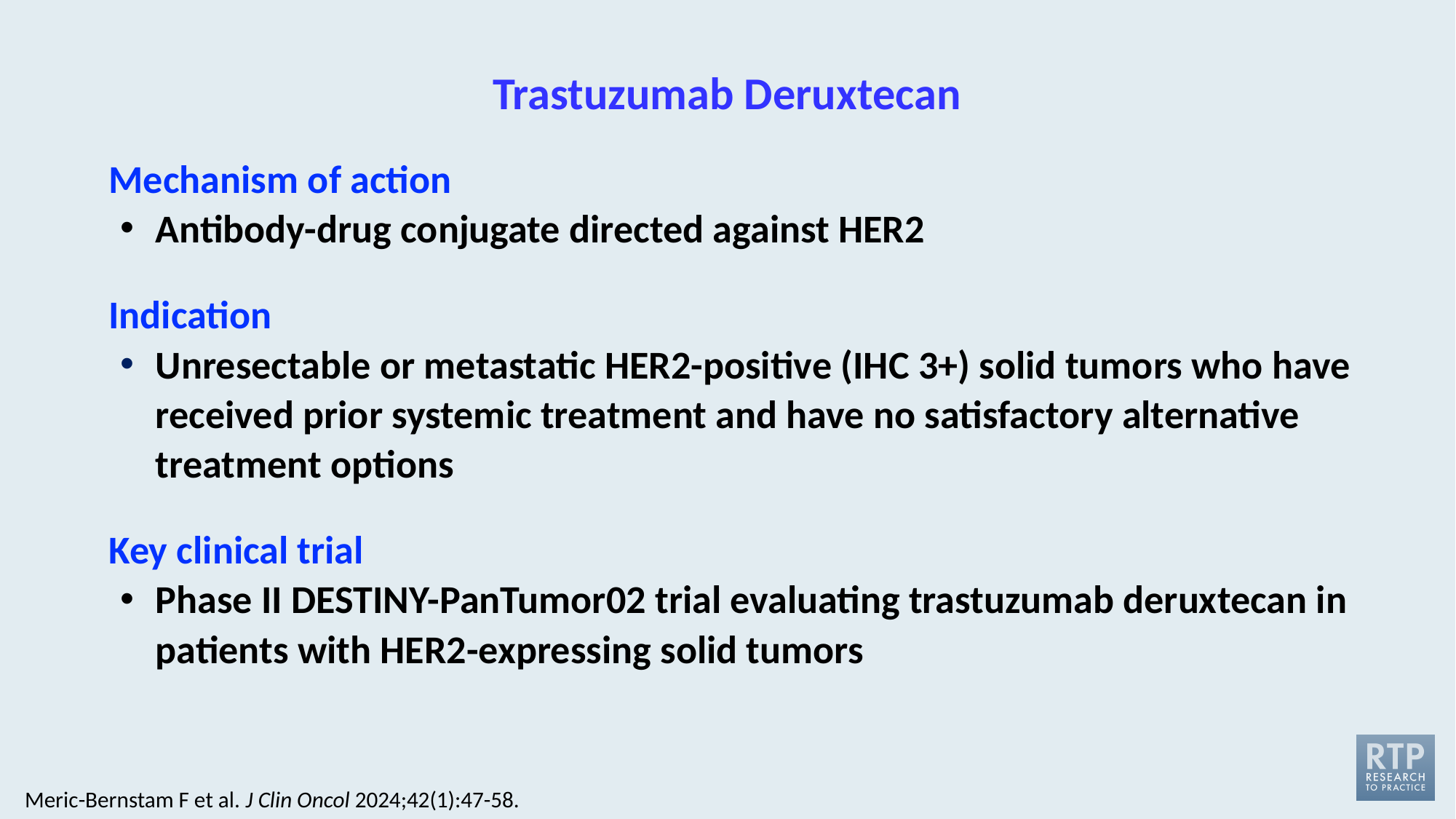

# Trastuzumab Deruxtecan
Mechanism of action
Antibody-drug conjugate directed against HER2
Indication
Unresectable or metastatic HER2-positive (IHC 3+) solid tumors who have received prior systemic treatment and have no satisfactory alternative treatment options
Key clinical trial
Phase II DESTINY-PanTumor02 trial evaluating trastuzumab deruxtecan in patients with HER2-expressing solid tumors

Meric-Bernstam F et al. J Clin Oncol 2024;42(1):47-58.